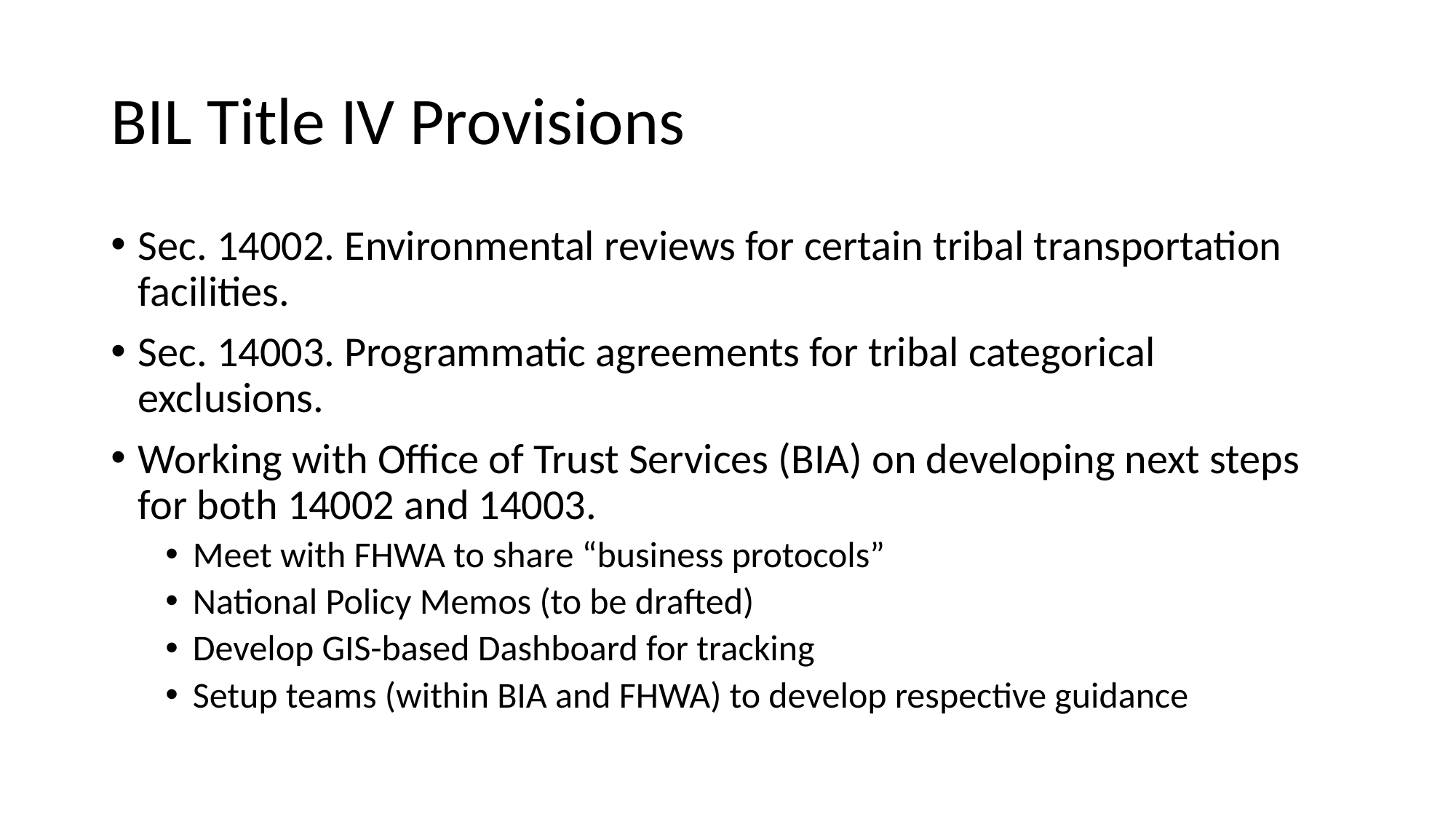

# BIL Title IV Provisions
Sec. 14002. Environmental reviews for certain tribal transportation facilities.
Sec. 14003. Programmatic agreements for tribal categorical exclusions.
Working with Office of Trust Services (BIA) on developing next steps for both 14002 and 14003.
Meet with FHWA to share “business protocols”
National Policy Memos (to be drafted)
Develop GIS-based Dashboard for tracking
Setup teams (within BIA and FHWA) to develop respective guidance